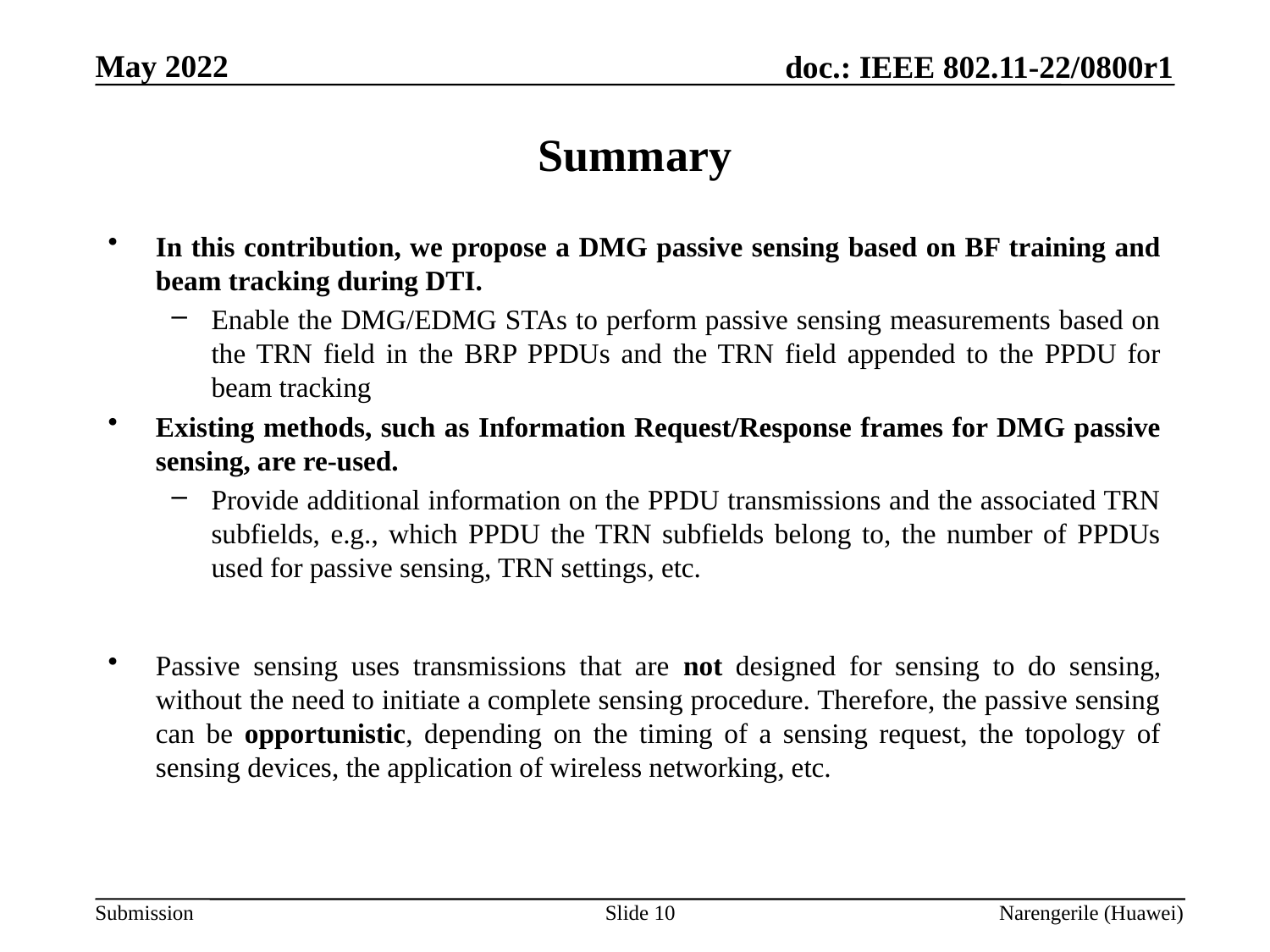

# Summary
In this contribution, we propose a DMG passive sensing based on BF training and beam tracking during DTI.
Enable the DMG/EDMG STAs to perform passive sensing measurements based on the TRN field in the BRP PPDUs and the TRN field appended to the PPDU for beam tracking
Existing methods, such as Information Request/Response frames for DMG passive sensing, are re-used.
Provide additional information on the PPDU transmissions and the associated TRN subfields, e.g., which PPDU the TRN subfields belong to, the number of PPDUs used for passive sensing, TRN settings, etc.

Passive sensing uses transmissions that are not designed for sensing to do sensing, without the need to initiate a complete sensing procedure. Therefore, the passive sensing can be opportunistic, depending on the timing of a sensing request, the topology of sensing devices, the application of wireless networking, etc.
Slide 10